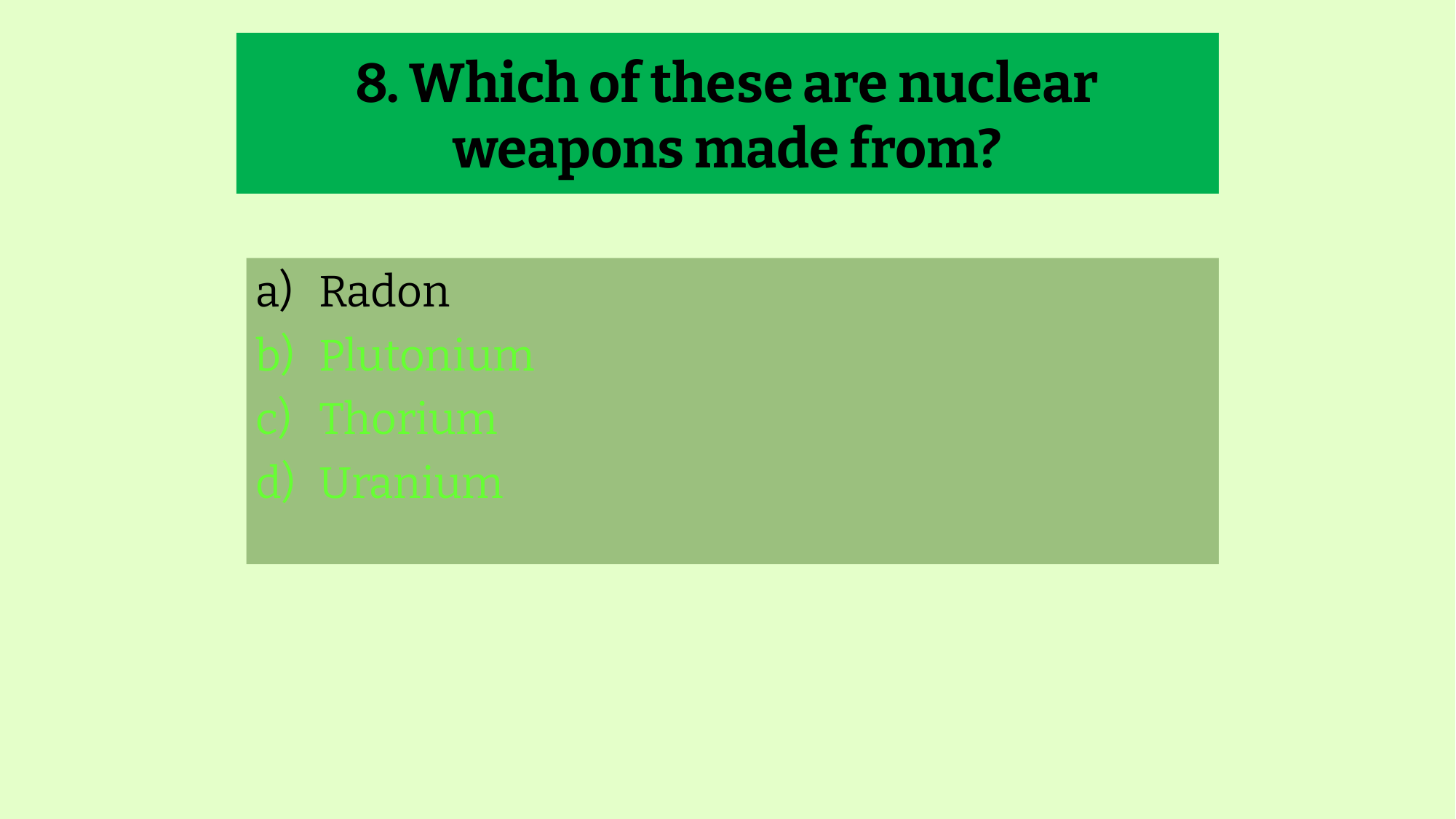

8. Which of these are nuclear weapons made from?
Radon
Plutonium
Thorium
Uranium